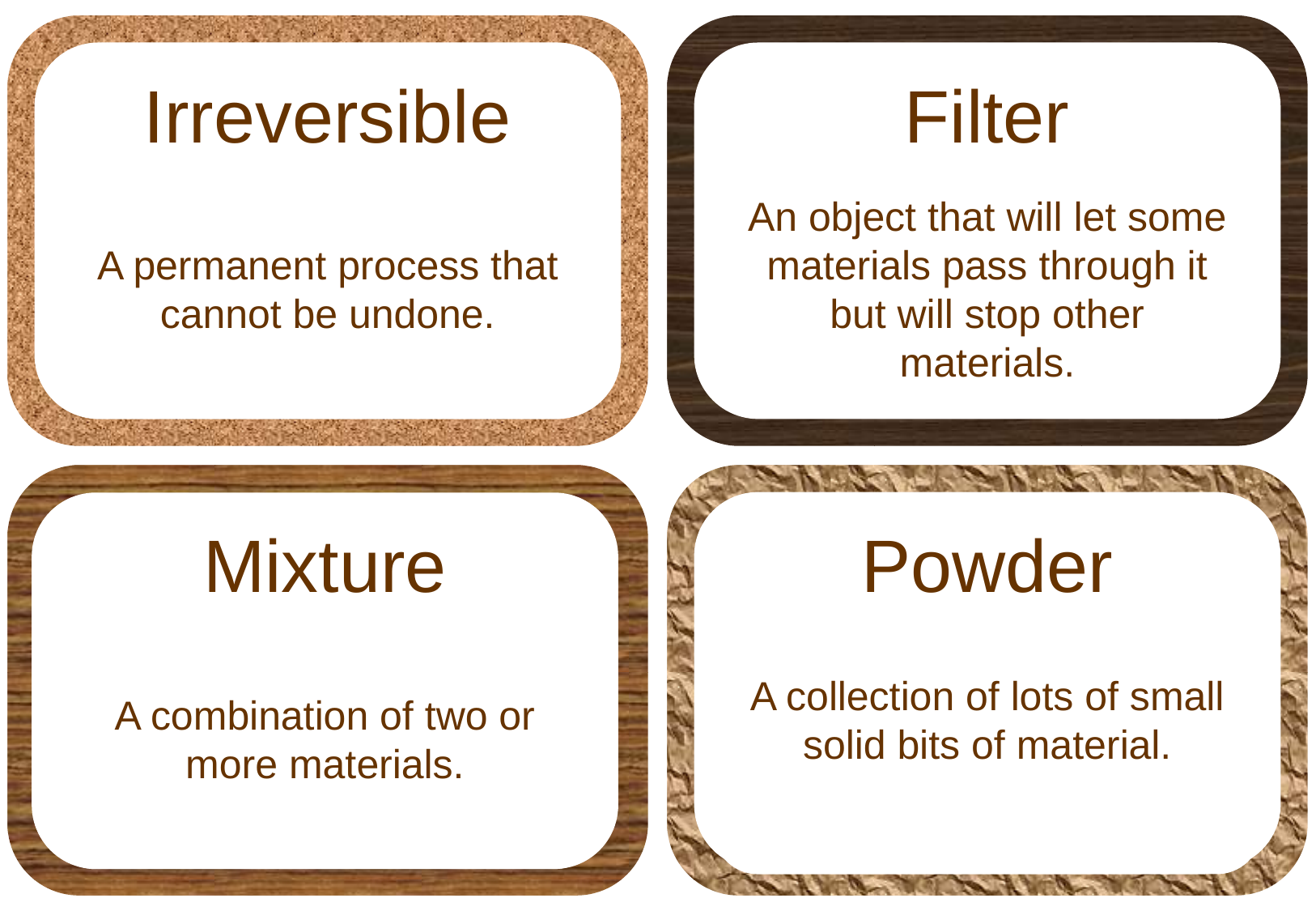

Irreversible
Filter
A permanent process that cannot be undone.
An object that will let some materials pass through it but will stop other materials.

Powder
Mixture
A combination of two or more materials.
A collection of lots of small solid bits of material.